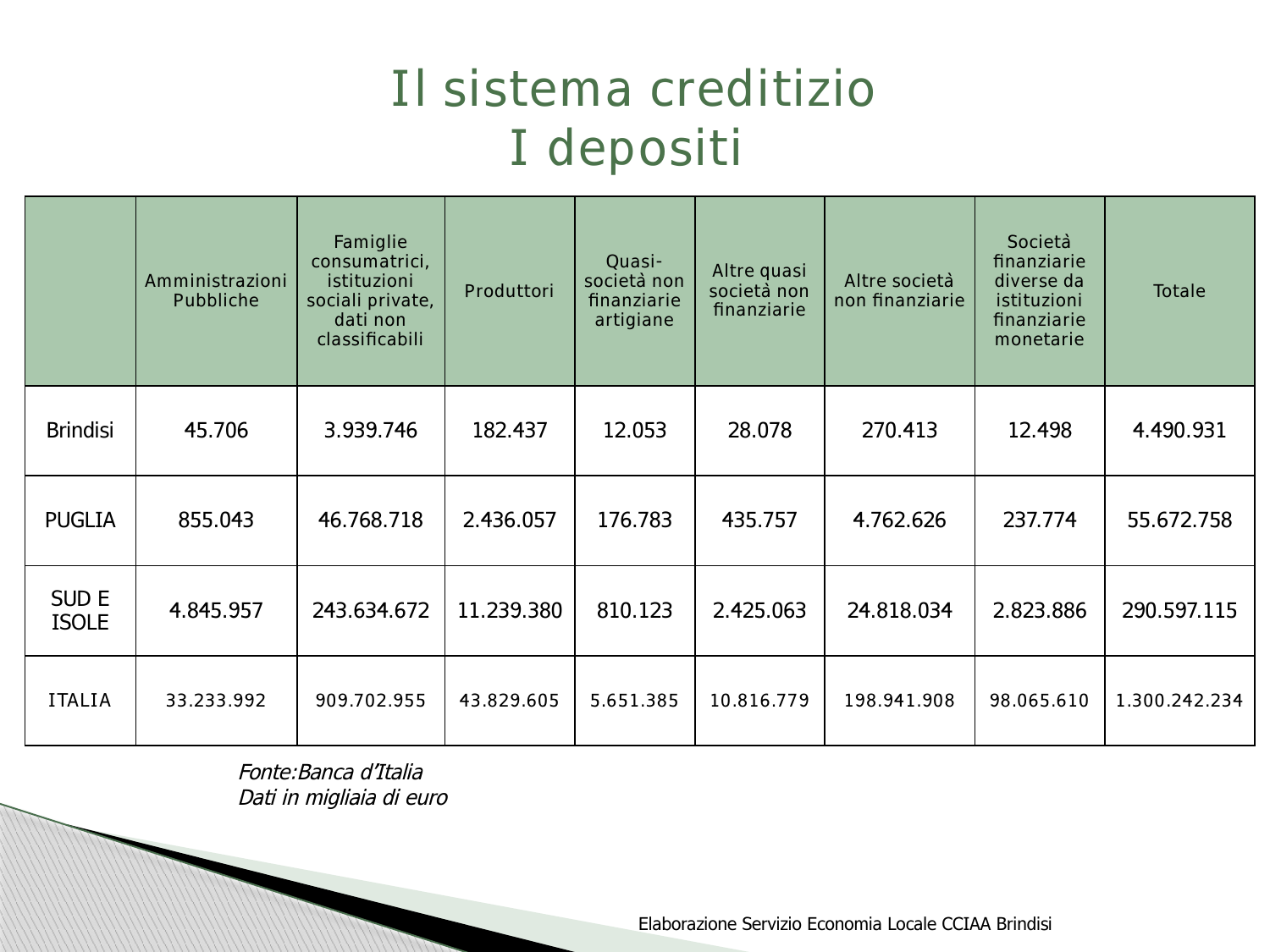

# Il sistema creditizio I depositi
|  | Amministrazioni Pubbliche | Famiglie consumatrici, istituzioni sociali private, dati non classificabili | Produttori | Quasi- società non finanziarie artigiane | Altre quasi società non finanziarie | Altre società non finanziarie | Società finanziarie diverse da istituzioni finanziarie monetarie | Totale |
| --- | --- | --- | --- | --- | --- | --- | --- | --- |
| Brindisi | 45.706 | 3.939.746 | 182.437 | 12.053 | 28.078 | 270.413 | 12.498 | 4.490.931 |
| PUGLIA | 855.043 | 46.768.718 | 2.436.057 | 176.783 | 435.757 | 4.762.626 | 237.774 | 55.672.758 |
| SUD E ISOLE | 4.845.957 | 243.634.672 | 11.239.380 | 810.123 | 2.425.063 | 24.818.034 | 2.823.886 | 290.597.115 |
| ITALIA | 33.233.992 | 909.702.955 | 43.829.605 | 5.651.385 | 10.816.779 | 198.941.908 | 98.065.610 | 1.300.242.234 |
Fonte:Banca d’Italia
Dati in migliaia di euro

Elaborazione Servizio Economia Locale CCIAA Brindisi